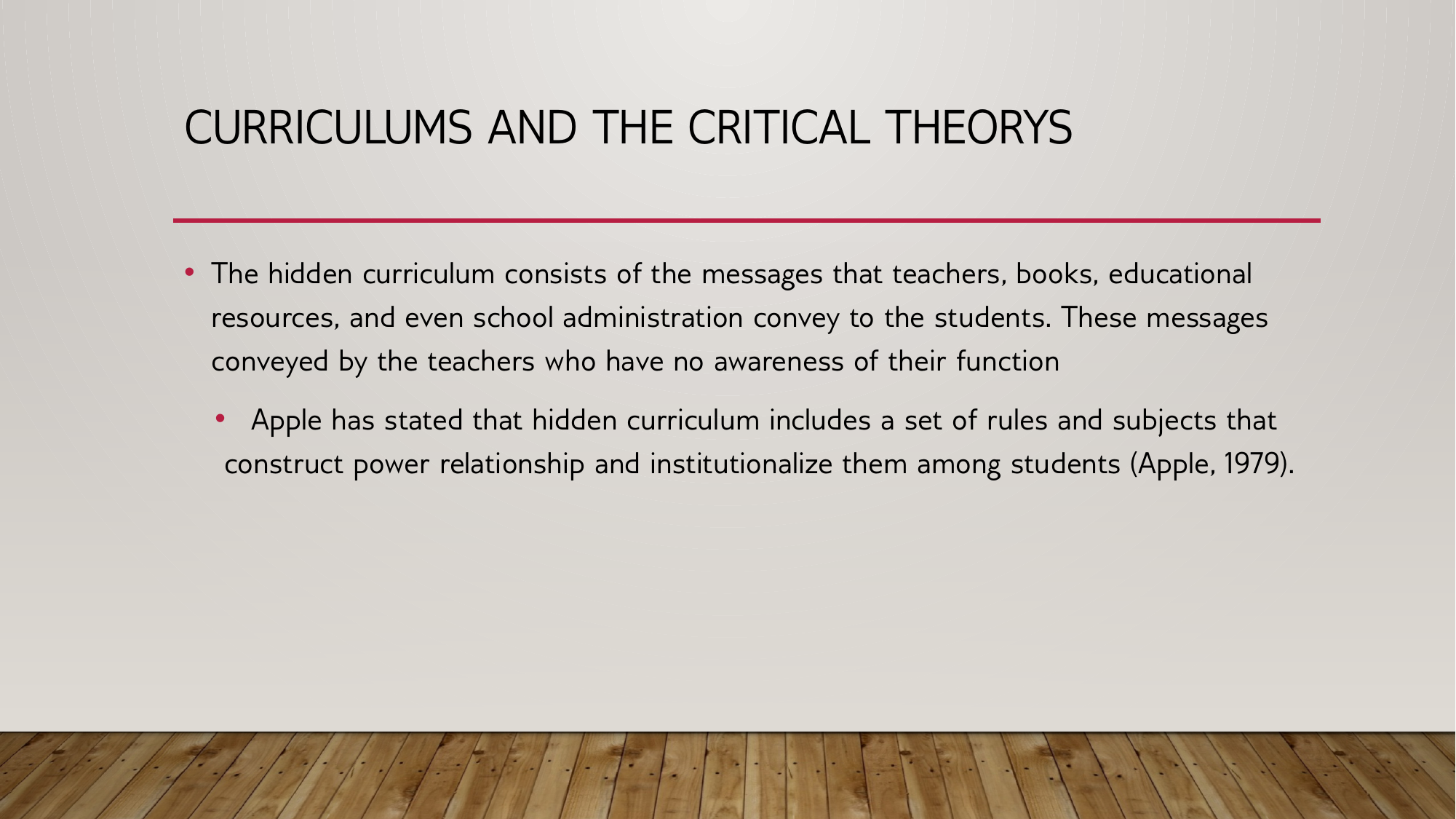

# Curriculums and the Critical Theorys
The hidden curriculum consists of the messages that teachers, books, educational resources, and even school administration convey to the students. These messages conveyed by the teachers who have no awareness of their function
 Apple has stated that hidden curriculum includes a set of rules and subjects that construct power relationship and institutionalize them among students (Apple, 1979).